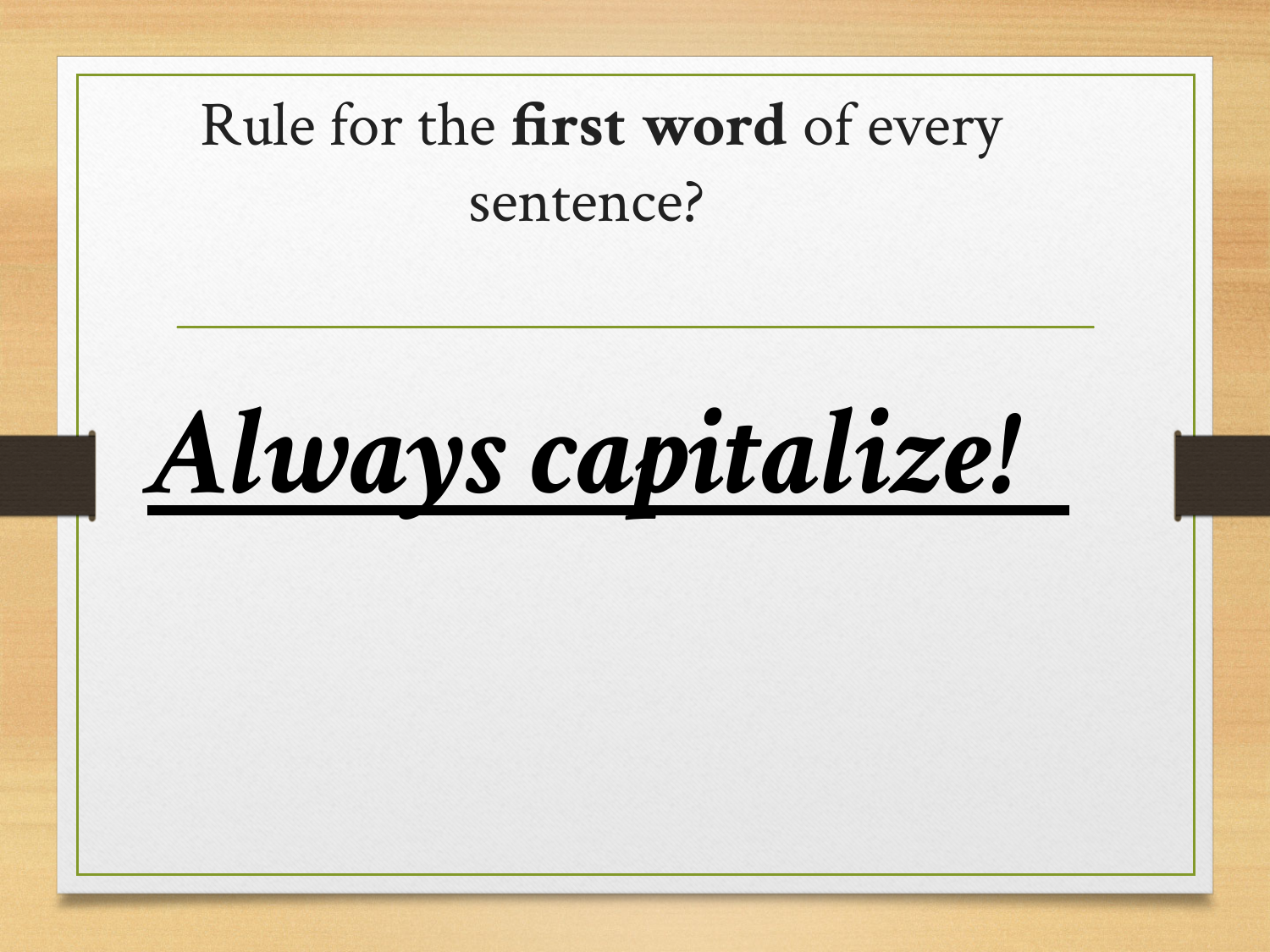

# Rule for the first word of every sentence?
Always capitalize!